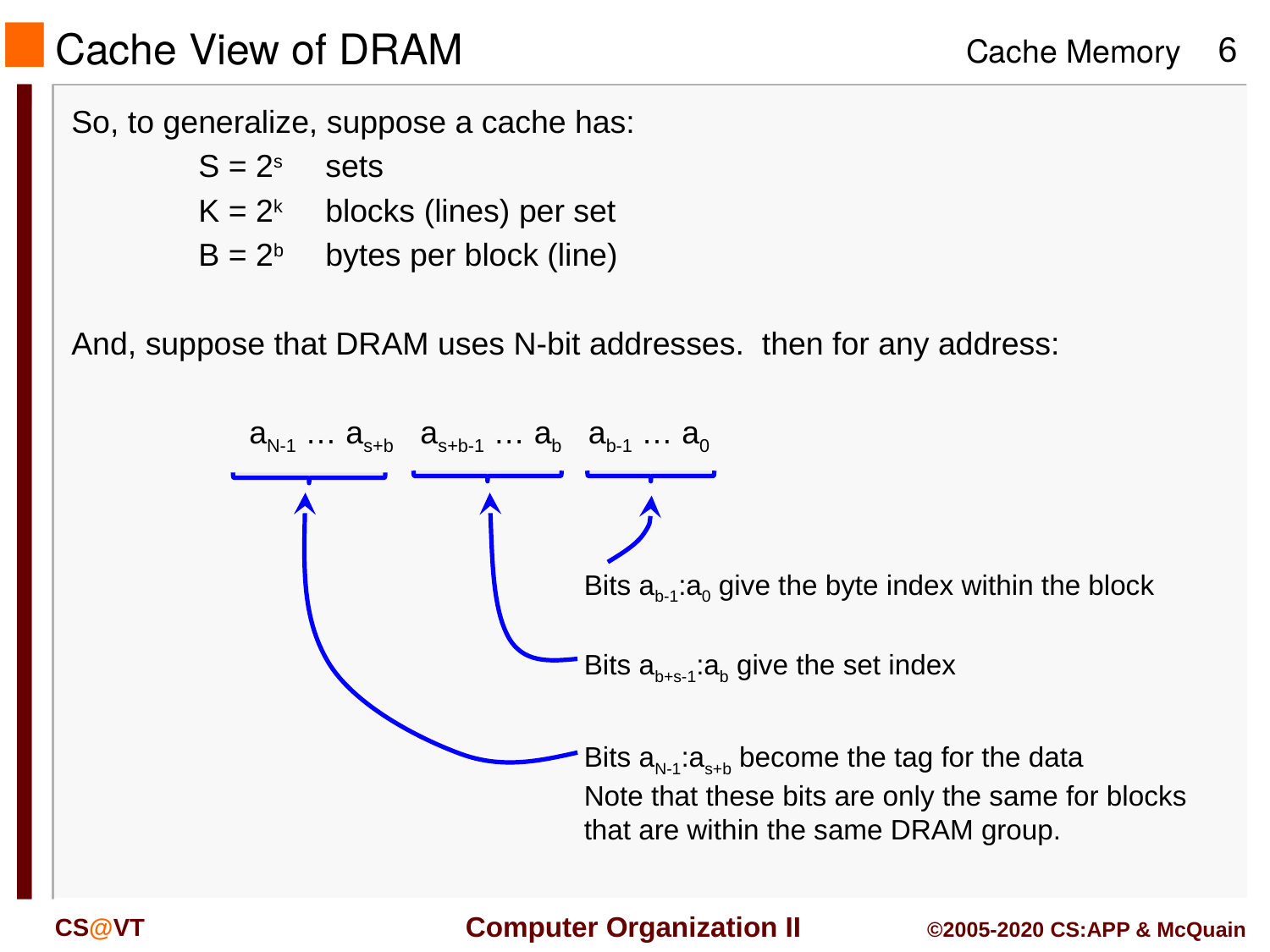

# Cache View of DRAM
So, to generalize, suppose a cache has:
	S = 2s	sets
	K = 2k	blocks (lines) per set
	B = 2b	bytes per block (line)

And, suppose that DRAM uses N-bit addresses.  then for any address:

                    aN-1 … as+b   as+b-1 … ab   ab-1 … a0

Bits aN-1:as+b become the tag for the data
Note that these bits are only the same for blocks that are within the same DRAM group.

Bits ab+s-1:ab give the set index

Bits ab-1:a0 give the byte index within the block